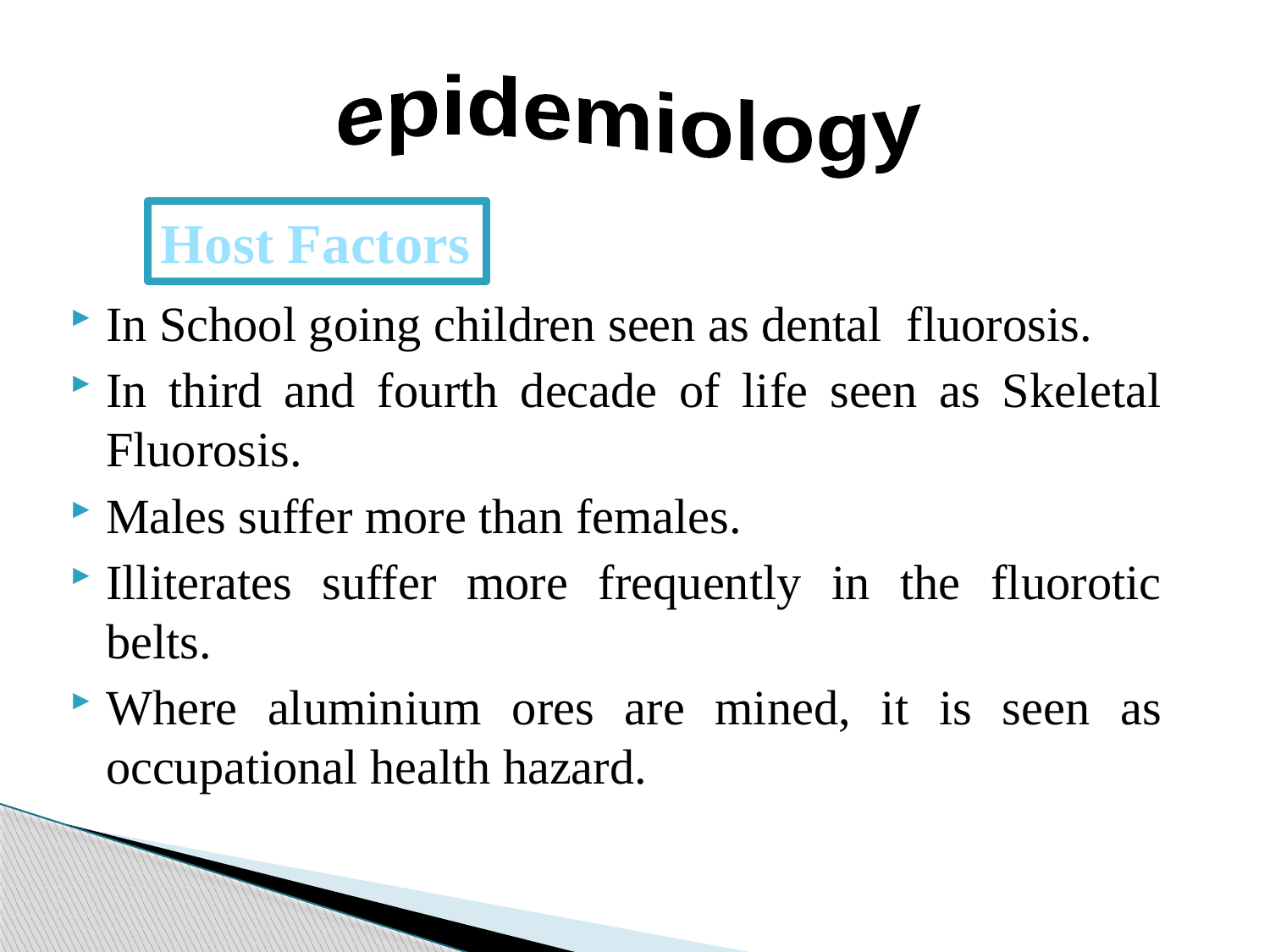

epidemiology
Host Factors
In School going children seen as dental  fluorosis.
In third and fourth decade of life seen as Skeletal Fluorosis.
Males suffer more than females.
Illiterates suffer more frequently in the fluorotic belts.
Where aluminium ores are mined, it is seen as occupational health hazard.